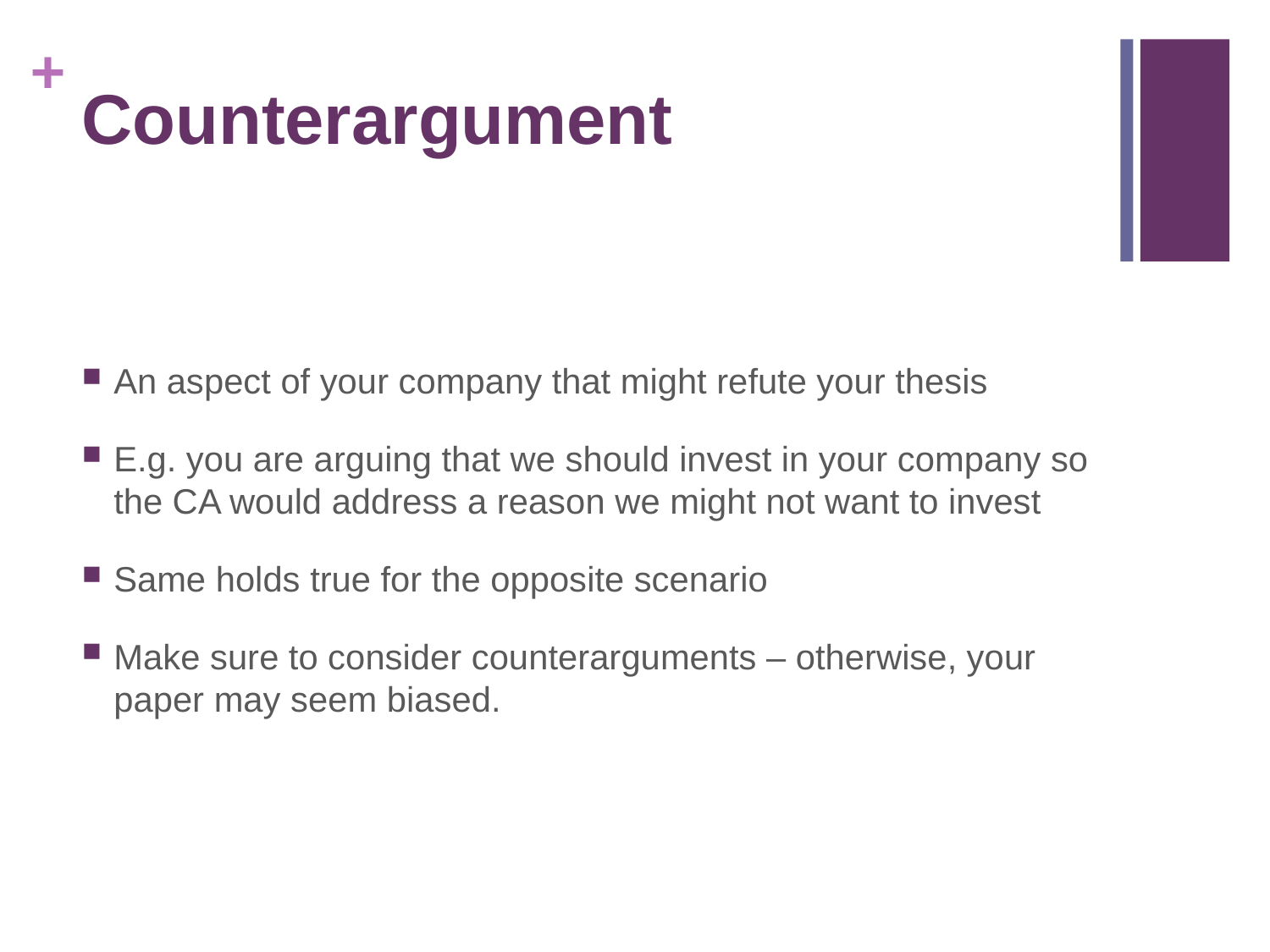

# Counterargument

An aspect of your company that might refute your thesis
E.g. you are arguing that we should invest in your company so the CA would address a reason we might not want to invest
Same holds true for the opposite scenario
Make sure to consider counterarguments – otherwise, your paper may seem biased.